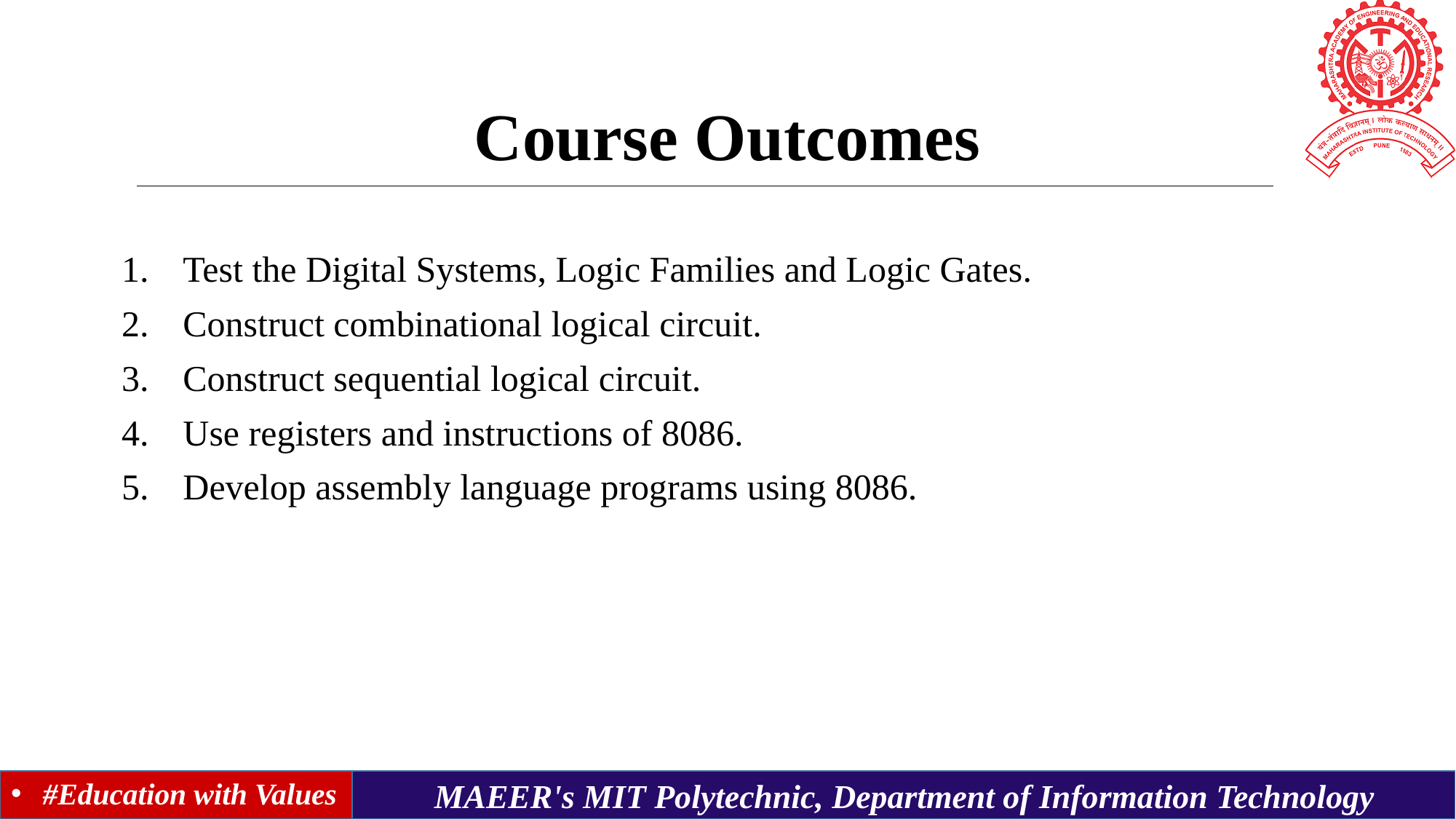

# Course Outcomes
Test the Digital Systems, Logic Families and Logic Gates.
Construct combinational logical circuit.
Construct sequential logical circuit.
Use registers and instructions of 8086.
Develop assembly language programs using 8086.
#Education with Values
MAEER's MIT Polytechnic, Department of Information Technology